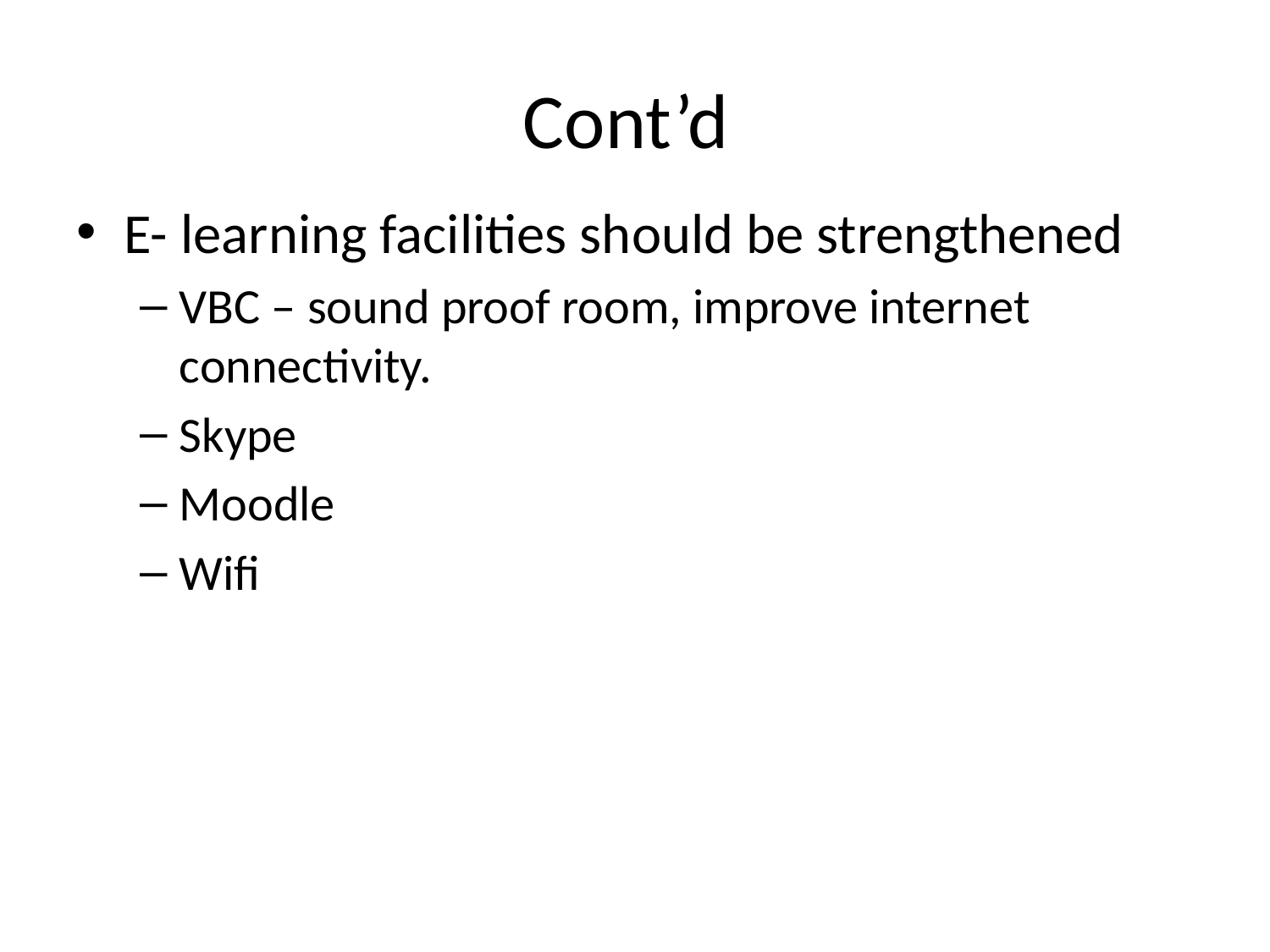

# Cont’d
E- learning facilities should be strengthened
VBC – sound proof room, improve internet connectivity.
Skype
Moodle
Wifi